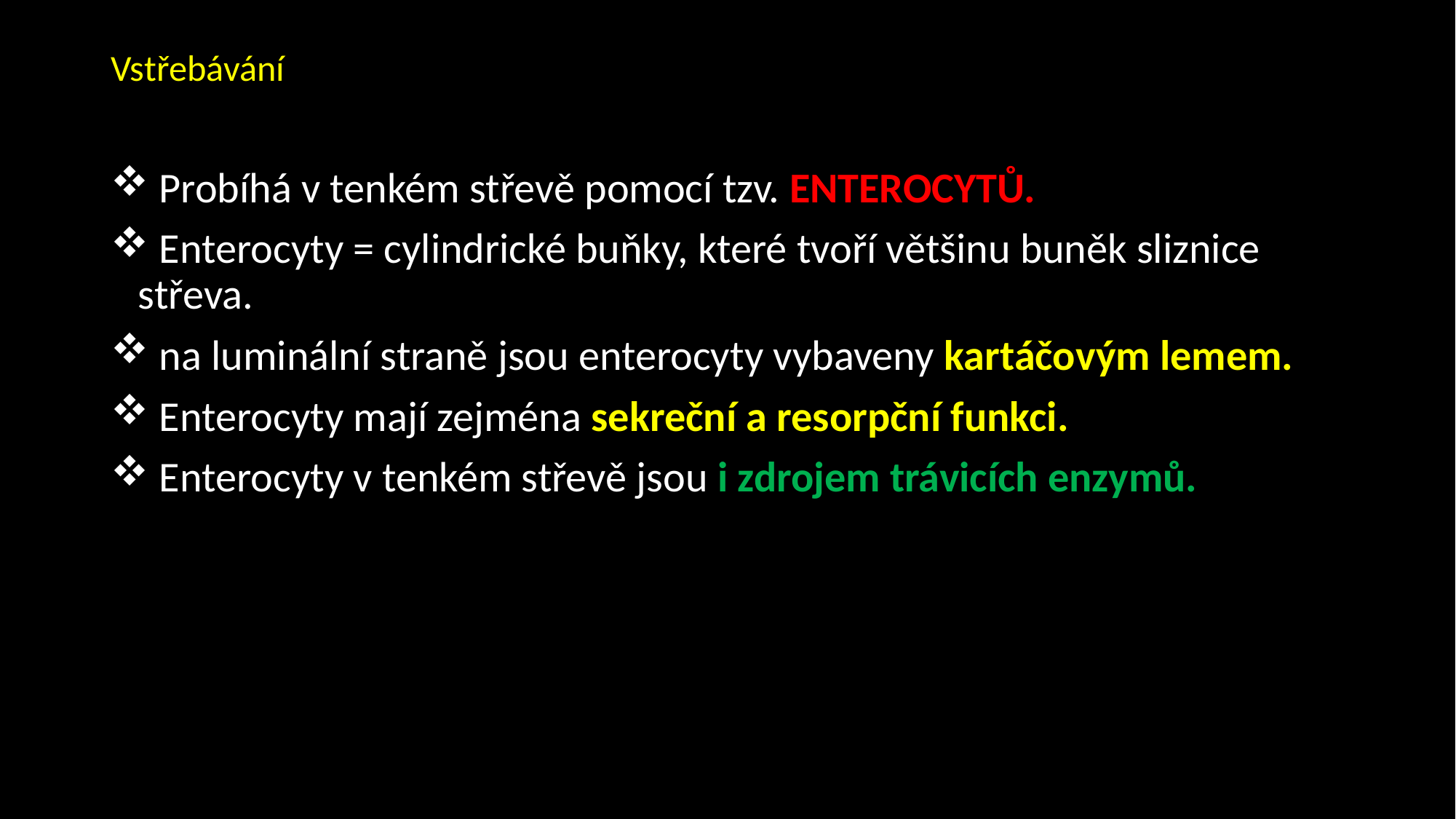

# Vstřebávání
 Probíhá v tenkém střevě pomocí tzv. ENTEROCYTŮ.
 Enterocyty = cylindrické buňky, které tvoří většinu buněk sliznice střeva.
 na luminální straně jsou enterocyty vybaveny kartáčovým lemem.
 Enterocyty mají zejména sekreční a resorpční funkci.
 Enterocyty v tenkém střevě jsou i zdrojem trávicích enzymů.